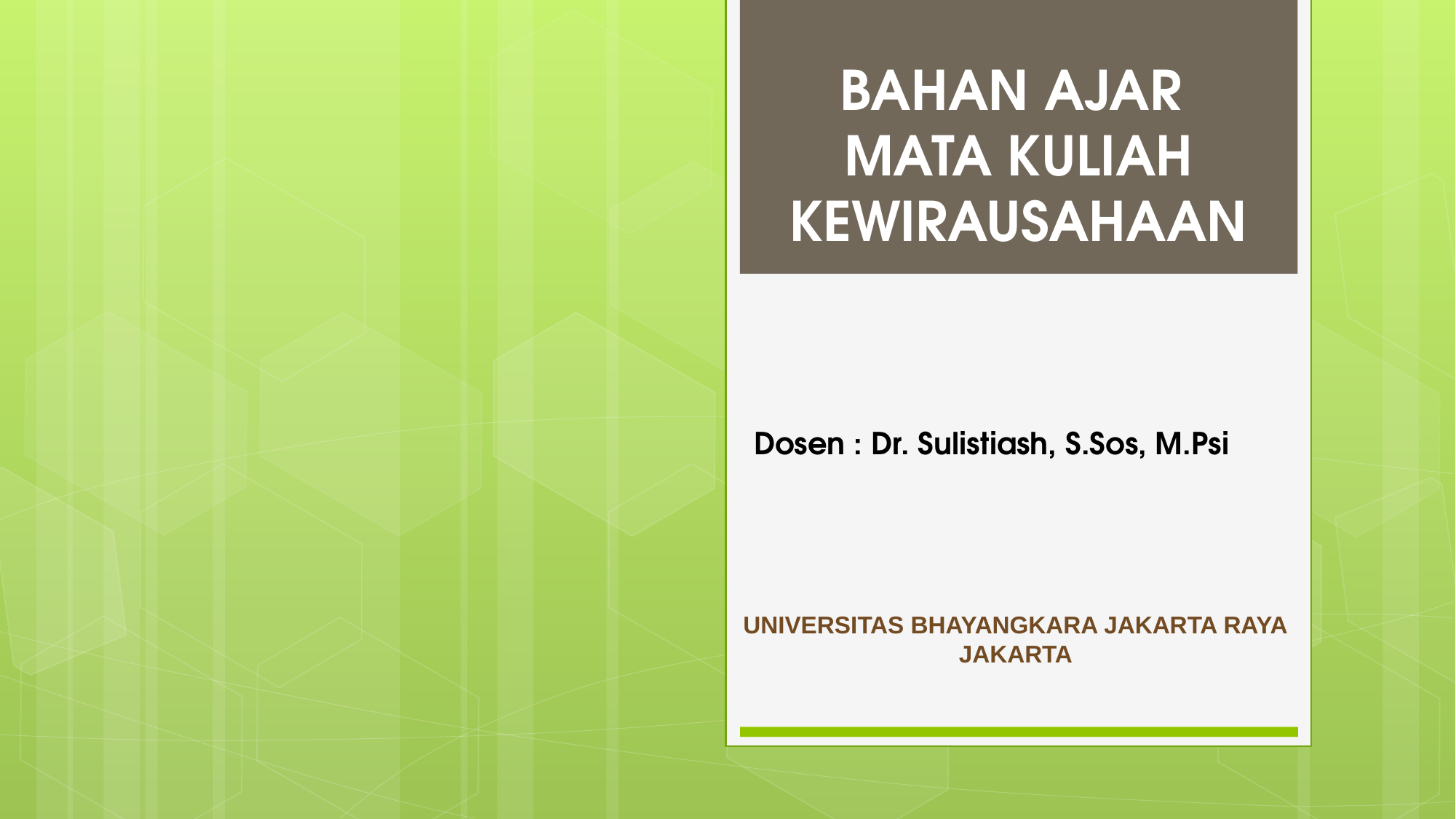

# BAHAN AJAR MATA KULIAH KEWIRAUSAHAAN
Dosen : Dr. Sulistiash, S.Sos, M.Psi

UNIVERSITAS BHAYANGKARA JAKARTA RAYA  JAKARTA